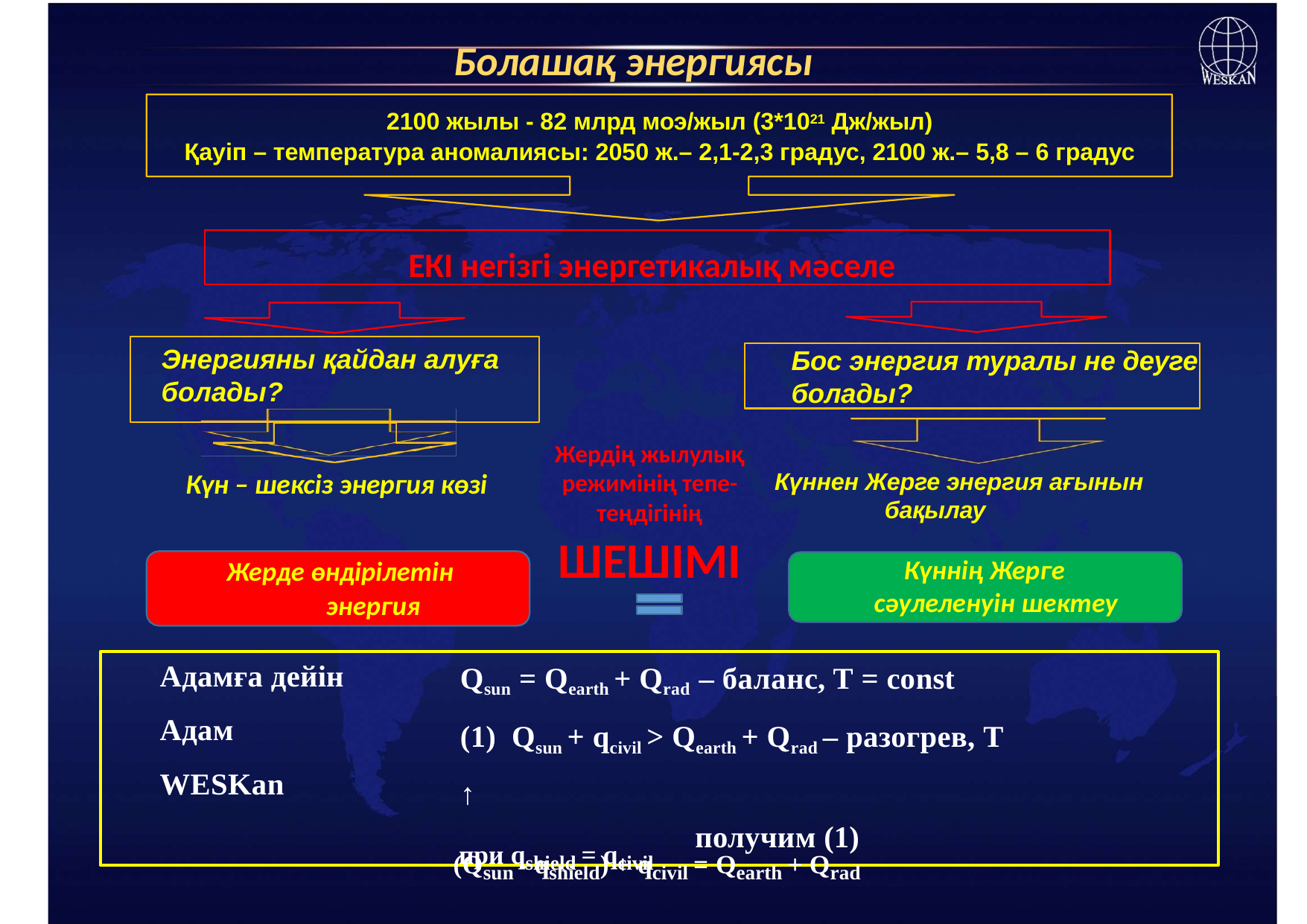

# Болашақ энергиясы

2100 жылы - 82 млрд моэ/жыл (3*1021 Дж/жыл)
Қауіп – температура аномалиясы: 2050 ж.– 2,1-2,3 градус, 2100 ж.– 5,8 – 6 градус
ЕКІ негізгі энергетикалық мәселе

Энергияны қайдан алуға болады?
Бос энергия туралы не деуге болады?

Жердің жылулық режимінің тепе-теңдігінің
ШЕШІМІ

Күннен Жерге энергия ағынын бақылау
Күн – шексіз энергия көзі
          Күннің Жерге сәулеленуін шектеу

Жерде өндірілетін
                энергия
Адамға дейін Адам
WESKan
Qsun = Qearth + Qrad  – баланс, T = const	(1)  Qsun + qcivil > Qearth + Qrad – разогрев, T ↑
(Qsun - qshield) + qcivil = Qearth + Qrad
получим (1)
при qshield = qcivil